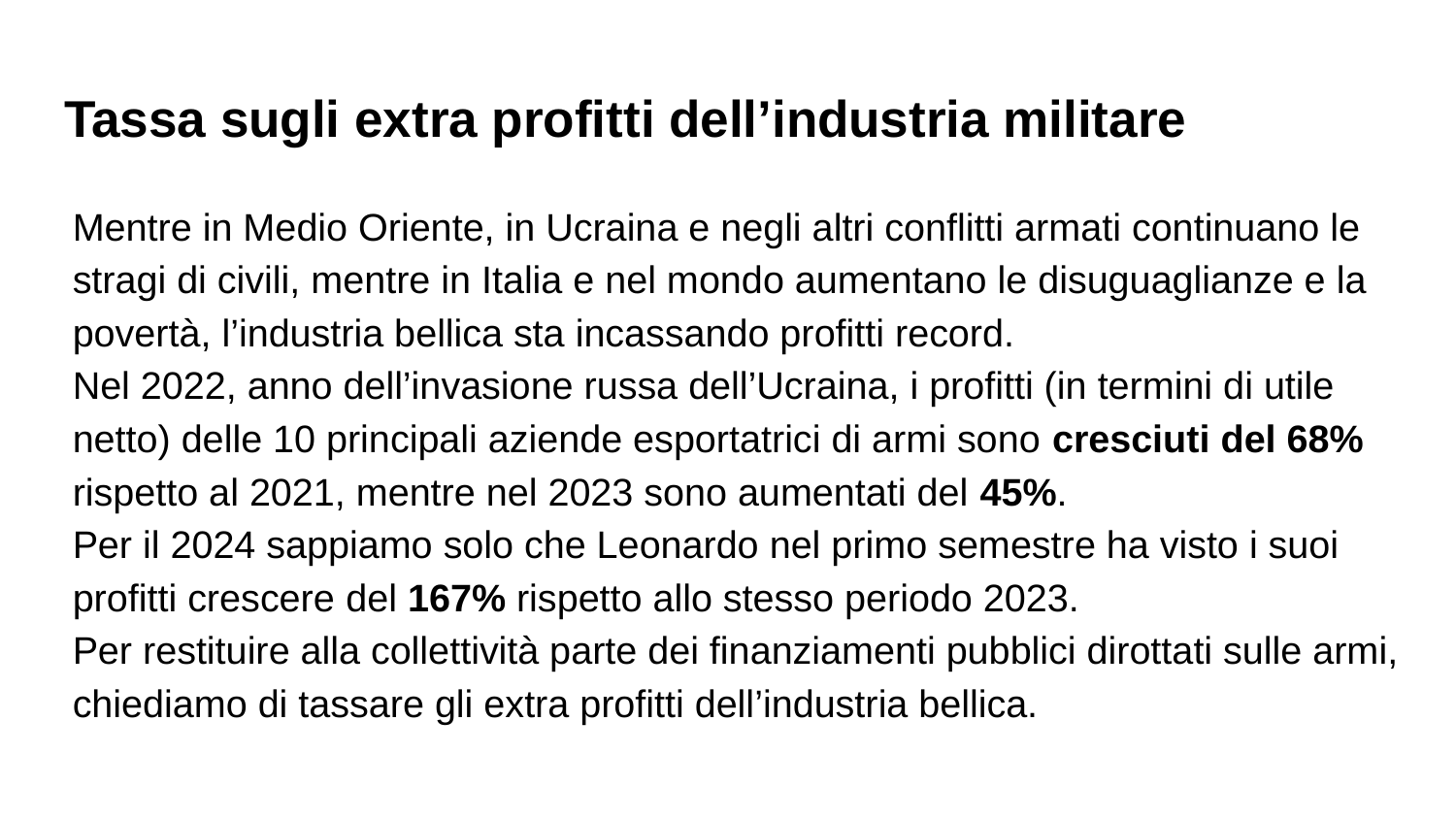

# Tassa sugli extra profitti dell’industria militare
Mentre in Medio Oriente, in Ucraina e negli altri conflitti armati continuano le stragi di civili, mentre in Italia e nel mondo aumentano le disuguaglianze e la povertà, l’industria bellica sta incassando profitti record.
Nel 2022, anno dell’invasione russa dell’Ucraina, i profitti (in termini di utile netto) delle 10 principali aziende esportatrici di armi sono cresciuti del 68% rispetto al 2021, mentre nel 2023 sono aumentati del 45%.
Per il 2024 sappiamo solo che Leonardo nel primo semestre ha visto i suoi profitti crescere del 167% rispetto allo stesso periodo 2023.
Per restituire alla collettività parte dei finanziamenti pubblici dirottati sulle armi, chiediamo di tassare gli extra profitti dell’industria bellica.